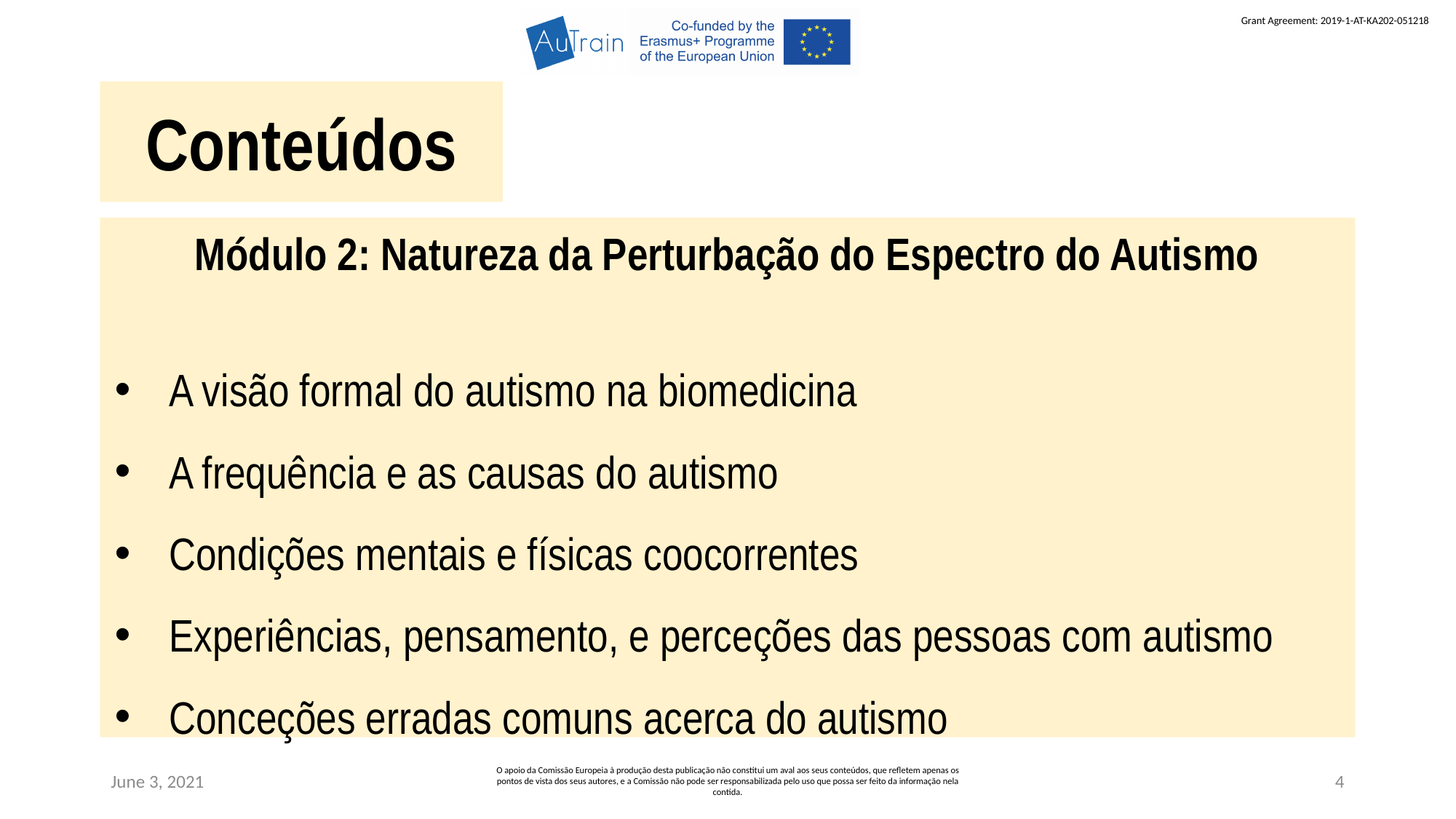

Conteúdos
Módulo 2: Natureza da Perturbação do Espectro do Autismo

A visão formal do autismo na biomedicina
A frequência e as causas do autismo
Condições mentais e físicas coocorrentes
Experiências, pensamento, e perceções das pessoas com autismo
Conceções erradas comuns acerca do autismo

June 3, 2021
O apoio da Comissão Europeia à produção desta publicação não constitui um aval aos seus conteúdos, que refletem apenas os pontos de vista dos seus autores, e a Comissão não pode ser responsabilizada pelo uso que possa ser feito da informação nela contida.
4